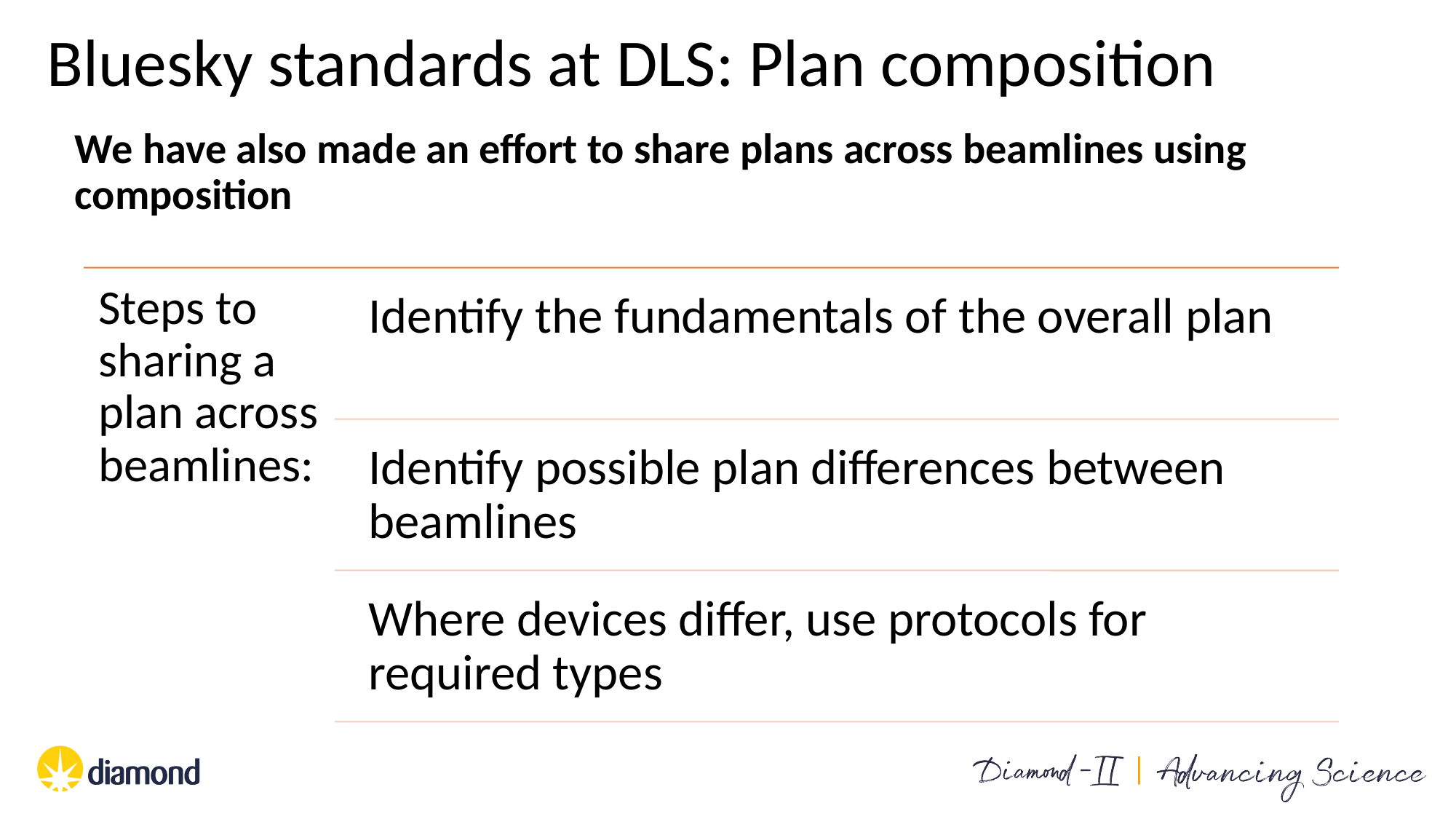

Bluesky standards at DLS: Plan composition
We have also made an effort to share plans across beamlines using composition

Steps to sharing a plan across beamlines:
Identify the fundamentals of the overall plan
Identify possible plan differences between beamlines
Where devices differ, use protocols for required types